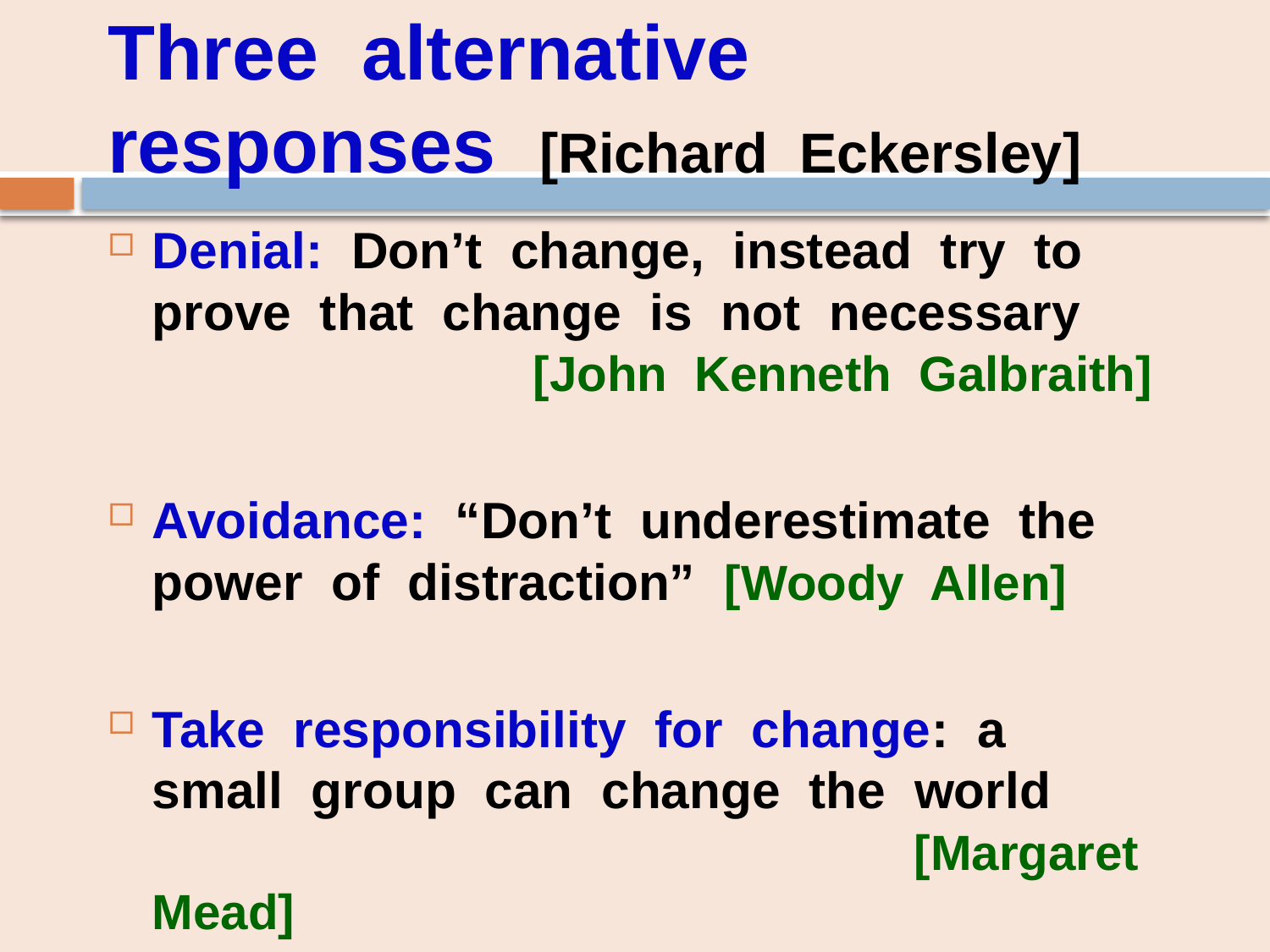

# Three  alternative  responses  [Richard  Eckersley]
Denial:  Don’t  change,  instead  try  to  prove  that  change  is  not  necessary    			[John  Kenneth  Galbraith]

Avoidance:  “Don’t  underestimate  the  power  of  distraction”  [Woody  Allen]

Take  responsibility  for  change:  a  small  group  can  change  the  world  						[Margaret  Mead]